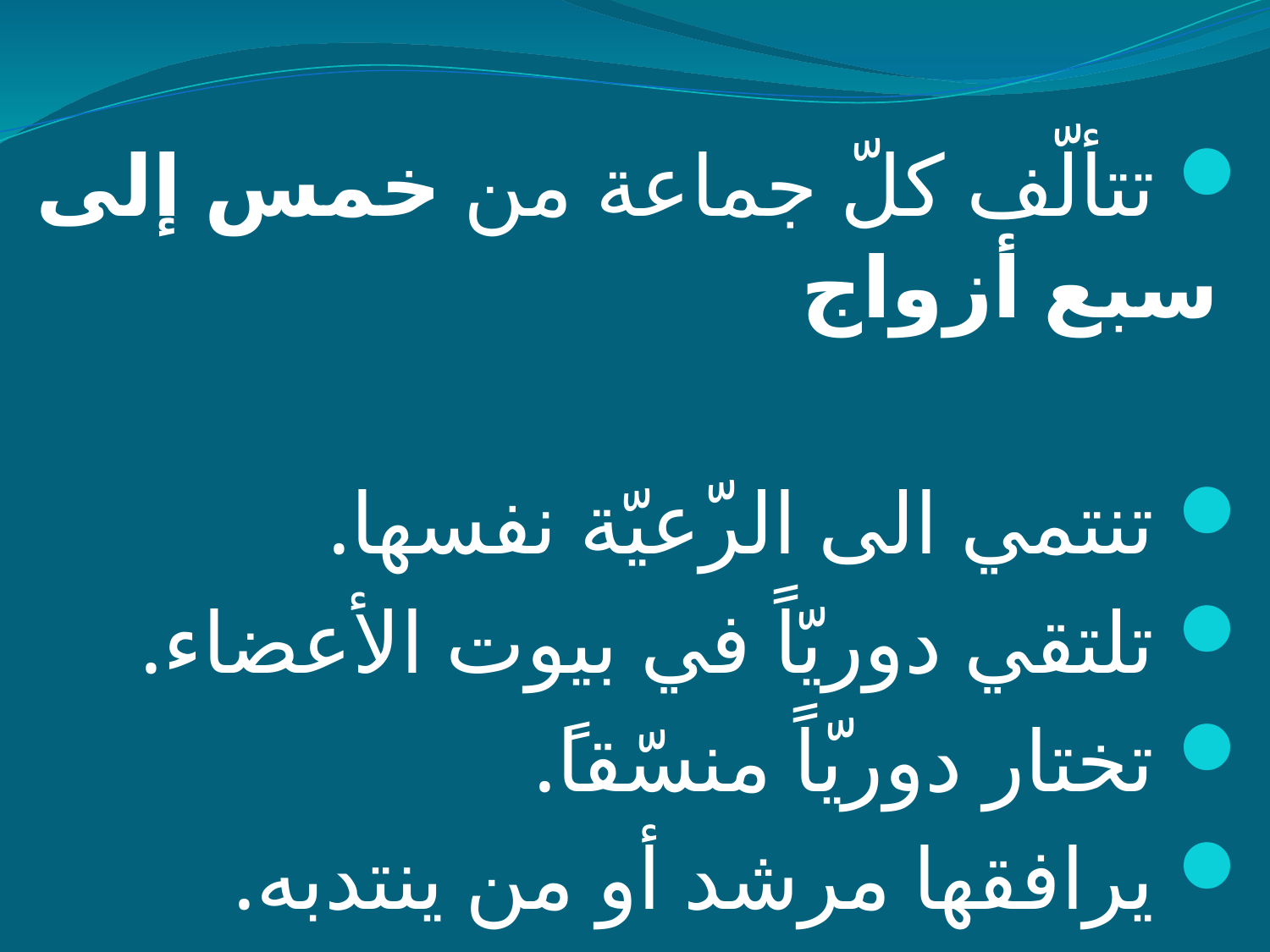

تتألّف كلّ جماعة من خمس إلى سبع أزواج

 تنتمي الى الرّعيّة نفسها.
 تلتقي دوريّاً في بيوت الأعضاء.
 تختار دوريّاً منسّقاً.
 يرافقها مرشد أو من ينتدبه.